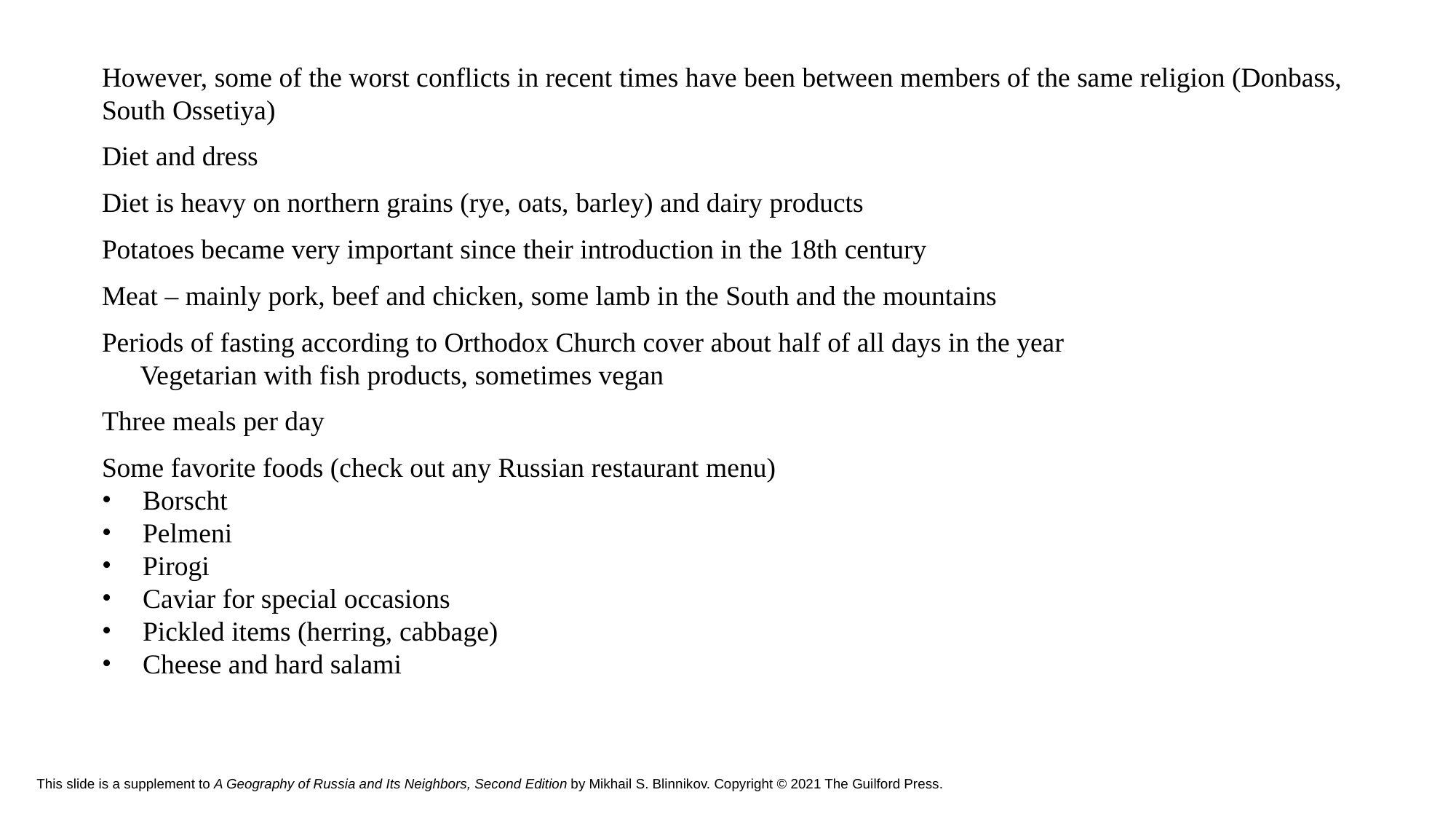

However, some of the worst conflicts in recent times have been between members of the same religion (Donbass, South Ossetiya)
Diet and dress
Diet is heavy on northern grains (rye, oats, barley) and dairy products
Potatoes became very important since their introduction in the 18th century
Meat – mainly pork, beef and chicken, some lamb in the South and the mountains
Periods of fasting according to Orthodox Church cover about half of all days in the year
Vegetarian with fish products, sometimes vegan
Three meals per day
Some favorite foods (check out any Russian restaurant menu)
Borscht
Pelmeni
Pirogi
Caviar for special occasions
Pickled items (herring, cabbage)
Cheese and hard salami
# This slide is a supplement to A Geography of Russia and Its Neighbors, Second Edition by Mikhail S. Blinnikov. Copyright © 2021 The Guilford Press.